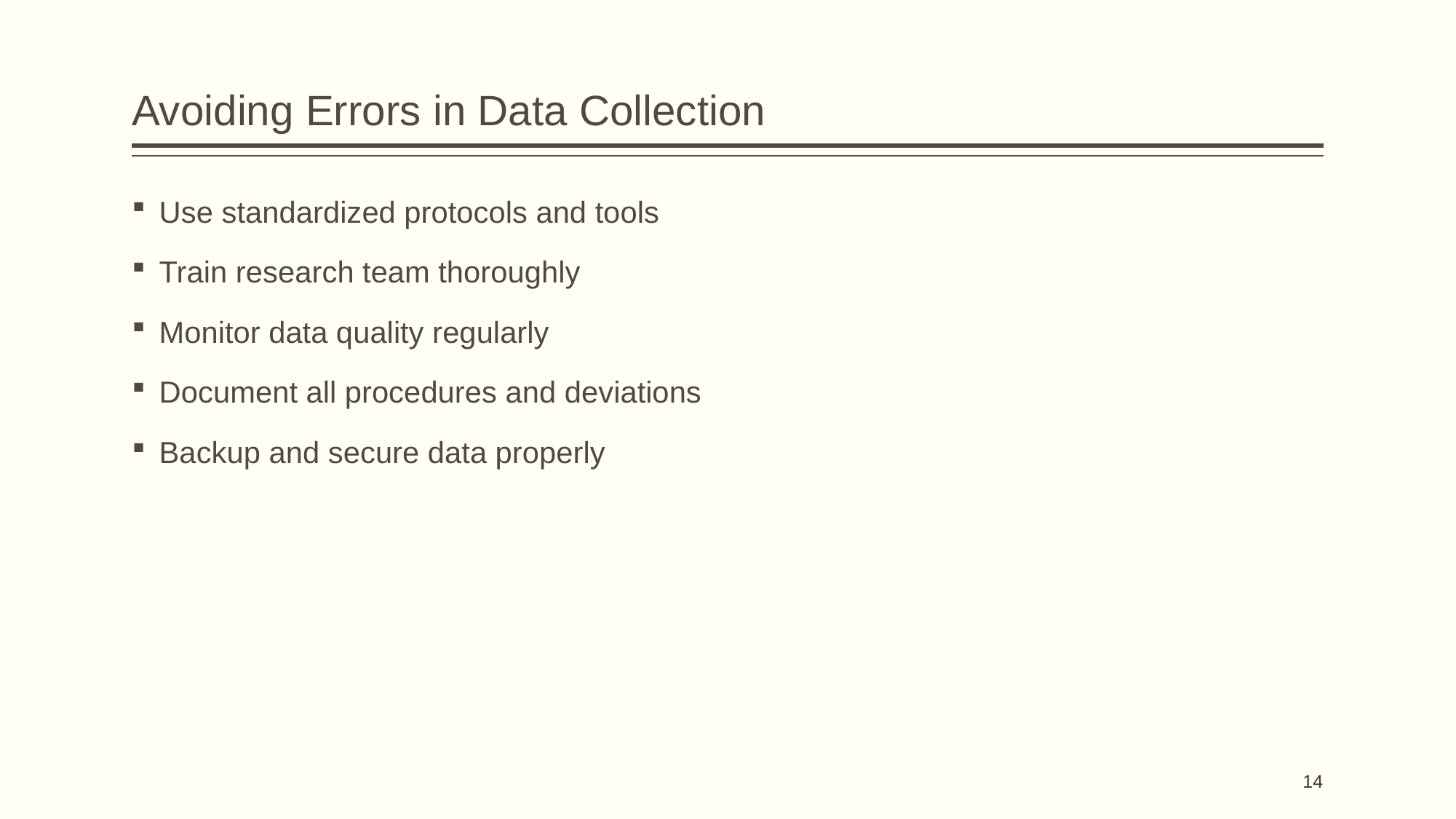

# Avoiding Errors in Data Collection
Use standardized protocols and tools
Train research team thoroughly
Monitor data quality regularly
Document all procedures and deviations
Backup and secure data properly

14